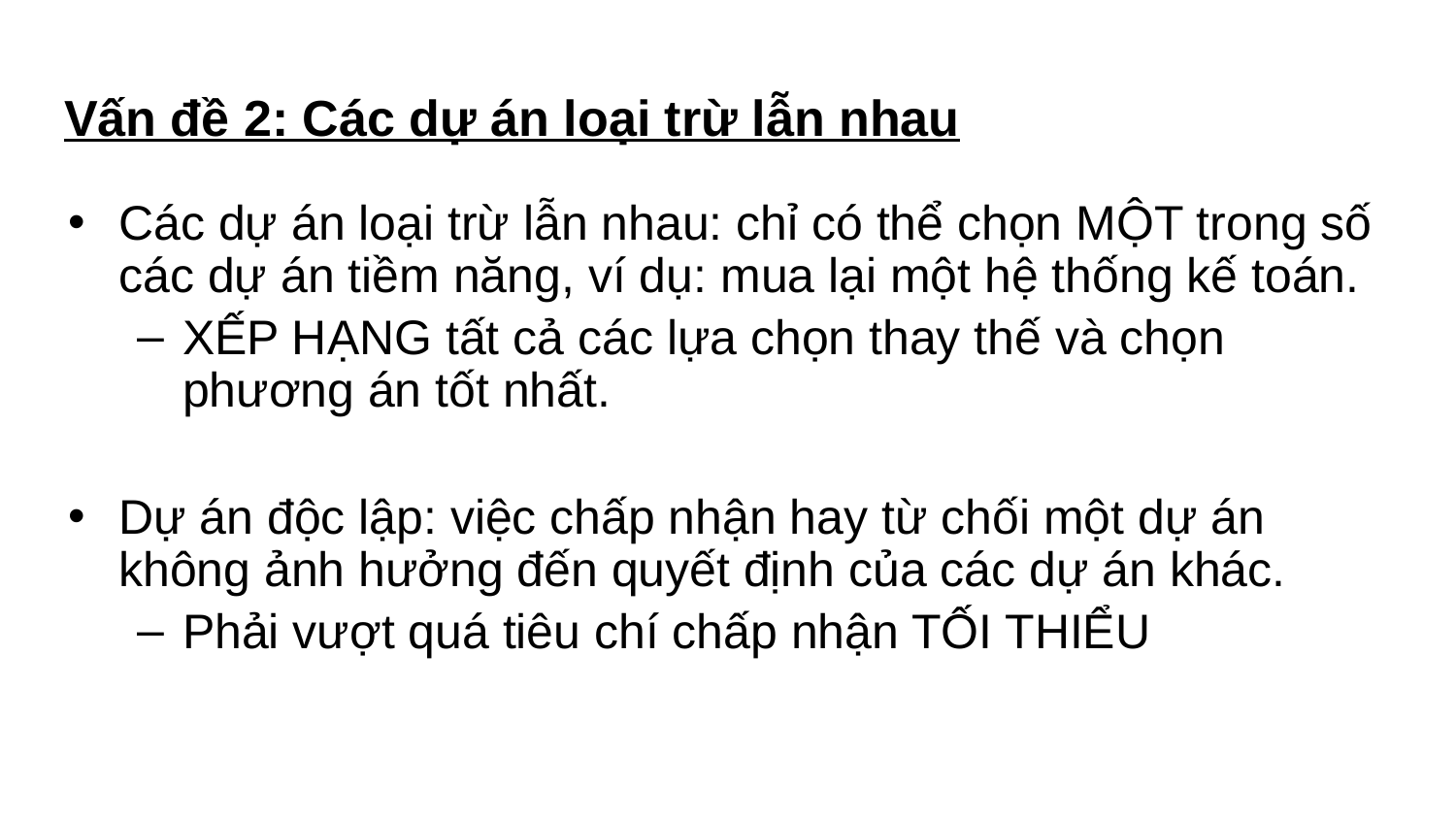

# Vấn đề 2: Các dự án loại trừ lẫn nhau
Các dự án loại trừ lẫn nhau: chỉ có thể chọn MỘT trong số các dự án tiềm năng, ví dụ: mua lại một hệ thống kế toán.
XẾP HẠNG tất cả các lựa chọn thay thế và chọn phương án tốt nhất.

Dự án độc lập: việc chấp nhận hay từ chối một dự án không ảnh hưởng đến quyết định của các dự án khác.
Phải vượt quá tiêu chí chấp nhận TỐI THIỂU